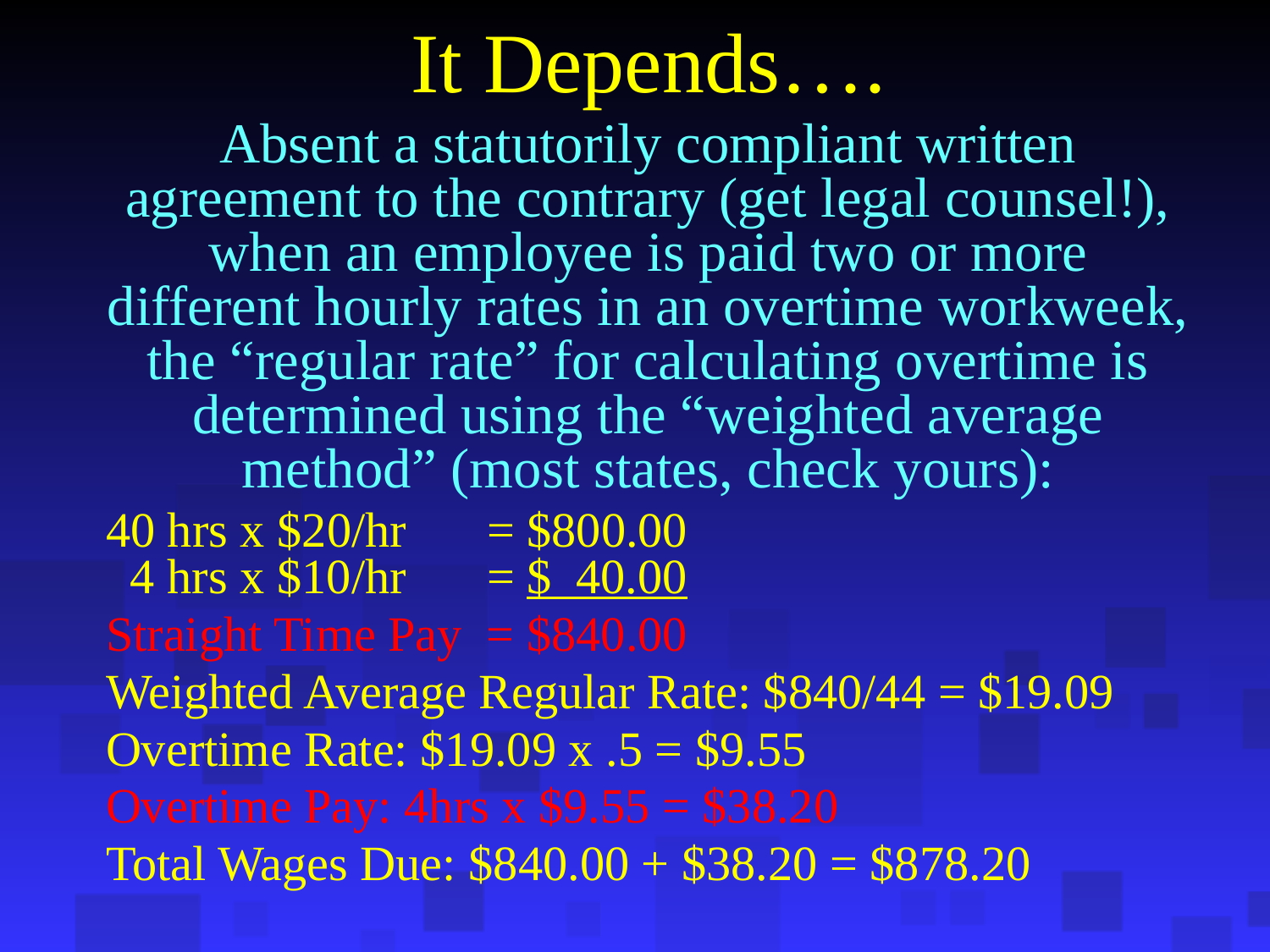

It Depends….
Absent a statutorily compliant written agreement to the contrary (get legal counsel!), when an employee is paid two or more different hourly rates in an overtime workweek, the “regular rate” for calculating overtime is determined using the “weighted average method” (most states, check yours):
40 hrs x $20/hr 	= $800.00
  4 hrs x $10/hr      	= $  40.00
Straight Time Pay  = $840.00
Weighted Average Regular Rate: $840/44 = $19.09
Overtime Rate: $19.09 x .5 = $9.55
Overtime Pay: 4hrs x $9.55 = $38.20
Total Wages Due: $840.00 + $38.20 = $878.20